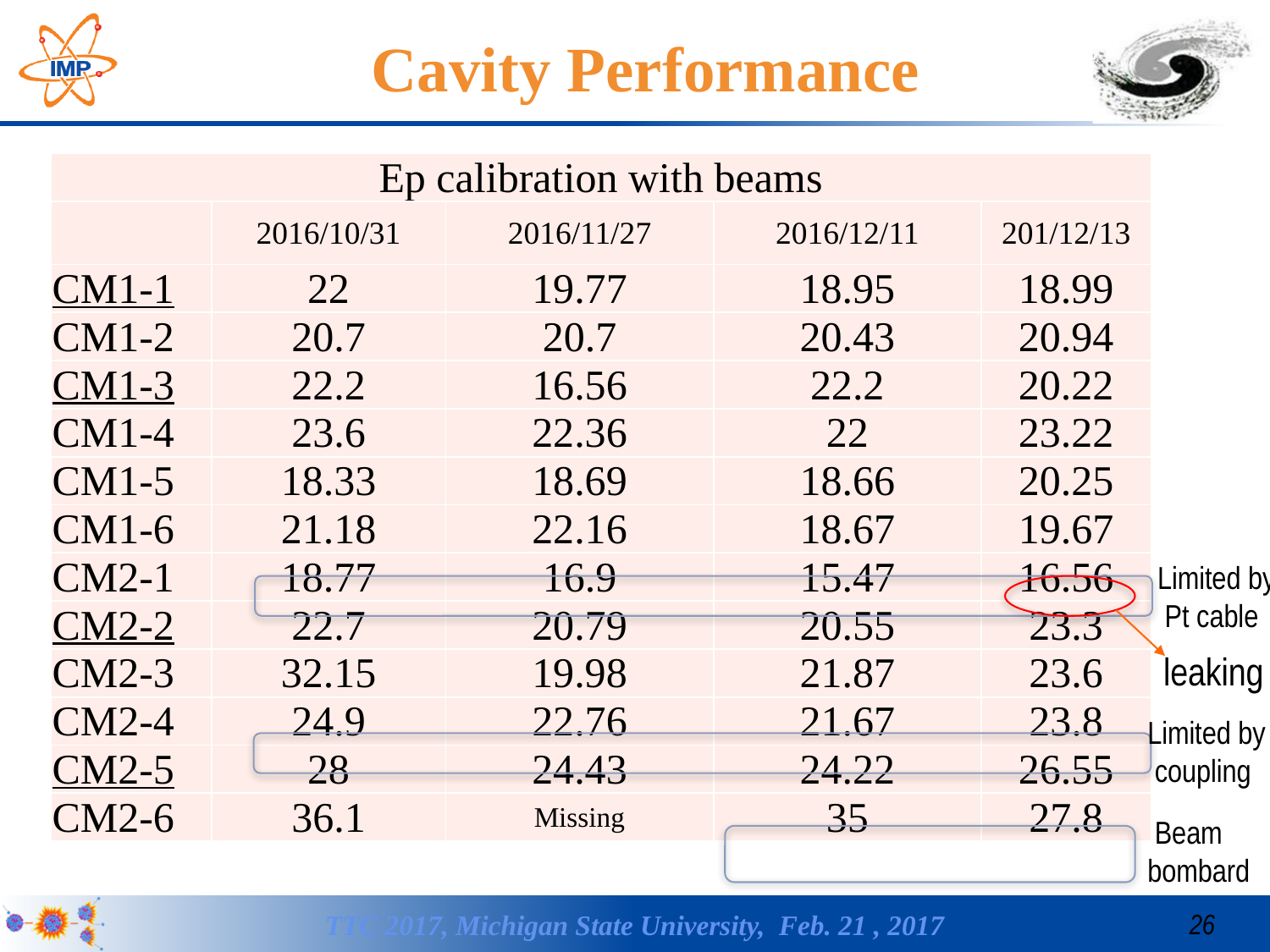

# Cavity Performance
| Ep calibration with beams |  |  |  |  |
| --- | --- | --- | --- | --- |
|  | 2016/10/31 | 2016/11/27 | 2016/12/11 | 201/12/13 |
| CM1-1 | 22 | 19.77 | 18.95 | 18.99 |
| CM1-2 | 20.7 | 20.7 | 20.43 | 20.94 |
| CM1-3 | 22.2 | 16.56 | 22.2 | 20.22 |
| CM1-4 | 23.6 | 22.36 | 22 | 23.22 |
| CM1-5 | 18.33 | 18.69 | 18.66 | 20.25 |
| CM1-6 | 21.18 | 22.16 | 18.67 | 19.67 |
| CM2-1 | 18.77 | 16.9 | 15.47 | 16.56 |
| CM2-2 | 22.7 | 20.79 | 20.55 | 23.3 |
| CM2-3 | 32.15 | 19.98 | 21.87 | 23.6 |
| CM2-4 | 24.9 | 22.76 | 21.67 | 23.8 |
| CM2-5 | 28 | 24.43 | 24.22 | 26.55 |
| CM2-6 | 36.1 | Missing | 35 | 27.8 |
Limited by
 Pt cable

leaking
Limited by
 coupling

 Beam
bombard